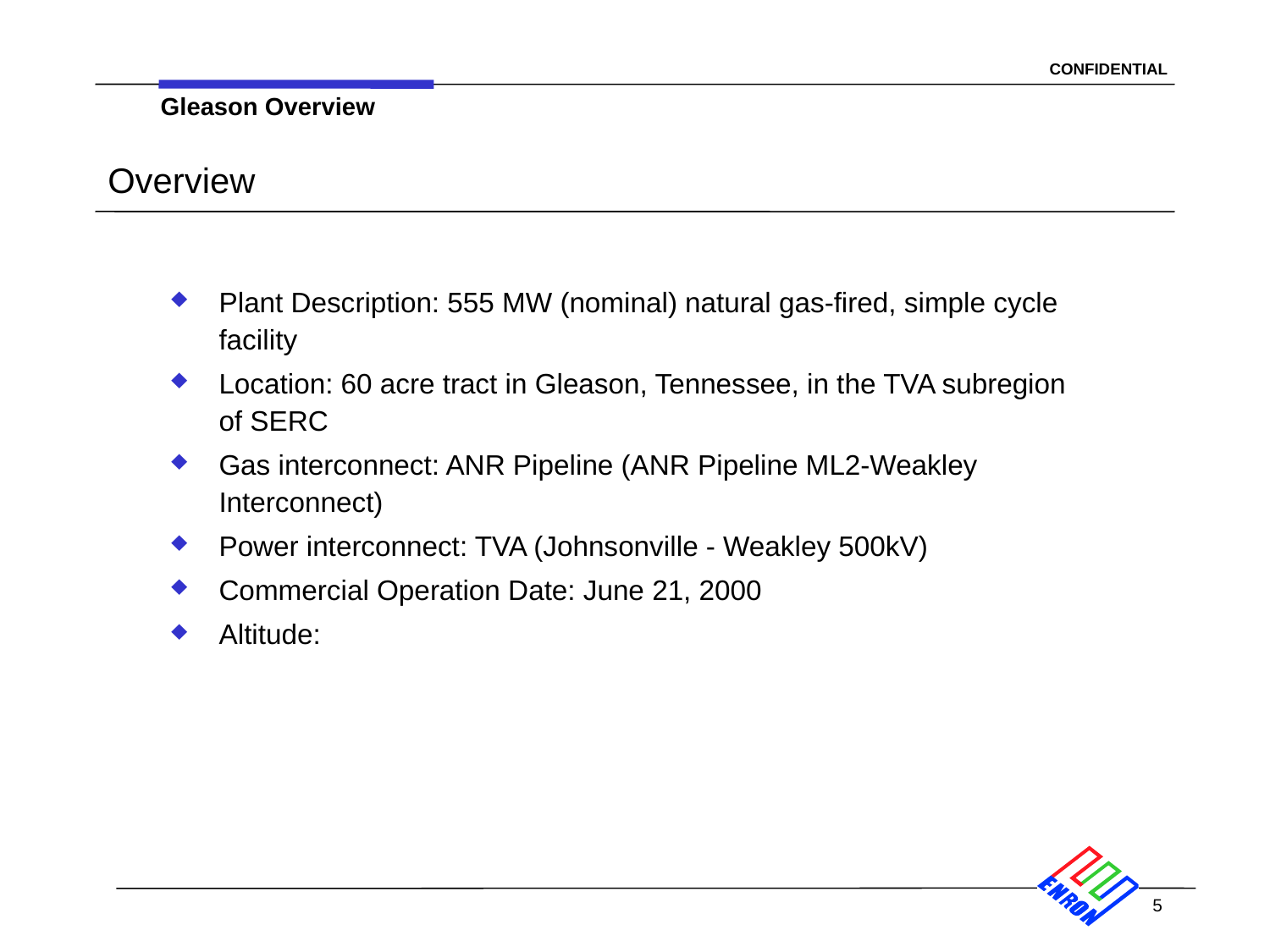

Gleason Overview
# Overview
Plant Description: 555 MW (nominal) natural gas-fired, simple cycle facility
Location: 60 acre tract in Gleason, Tennessee, in the TVA subregion of SERC
Gas interconnect: ANR Pipeline (ANR Pipeline ML2-Weakley Interconnect)
Power interconnect: TVA (Johnsonville - Weakley 500kV)
Commercial Operation Date: June 21, 2000
Altitude:

5